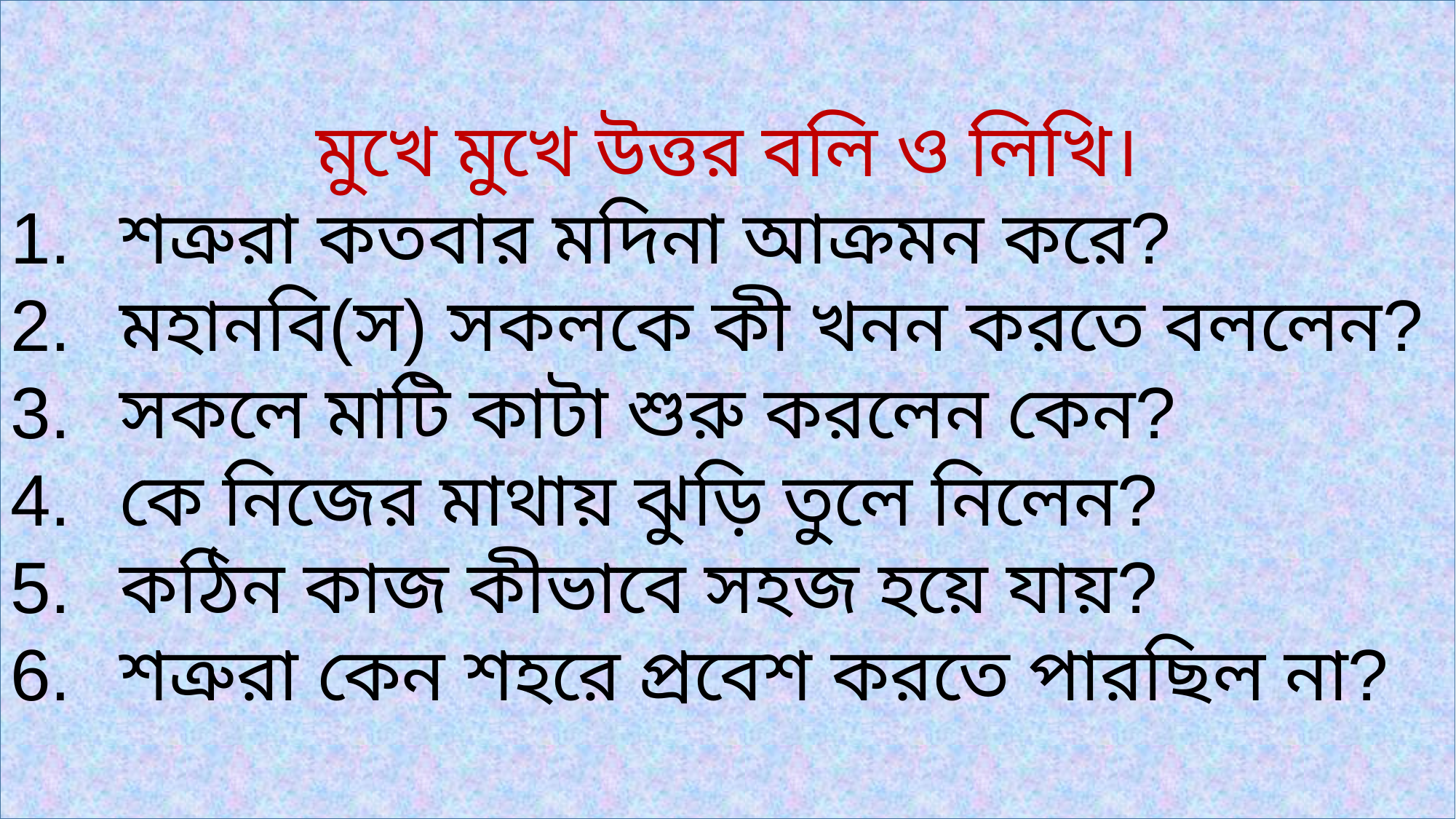

মুখে মুখে উত্তর বলি ও লিখি।
শত্রুরা কতবার মদিনা আক্রমন করে?
মহানবি(স) সকলকে কী খনন করতে বললেন?
সকলে মাটি কাটা শুরু করলেন কেন?
কে নিজের মাথায় ঝুড়ি তুলে নিলেন?
কঠিন কাজ কীভাবে সহজ হয়ে যায়?
শত্রুরা কেন শহরে প্রবেশ করতে পারছিল না?